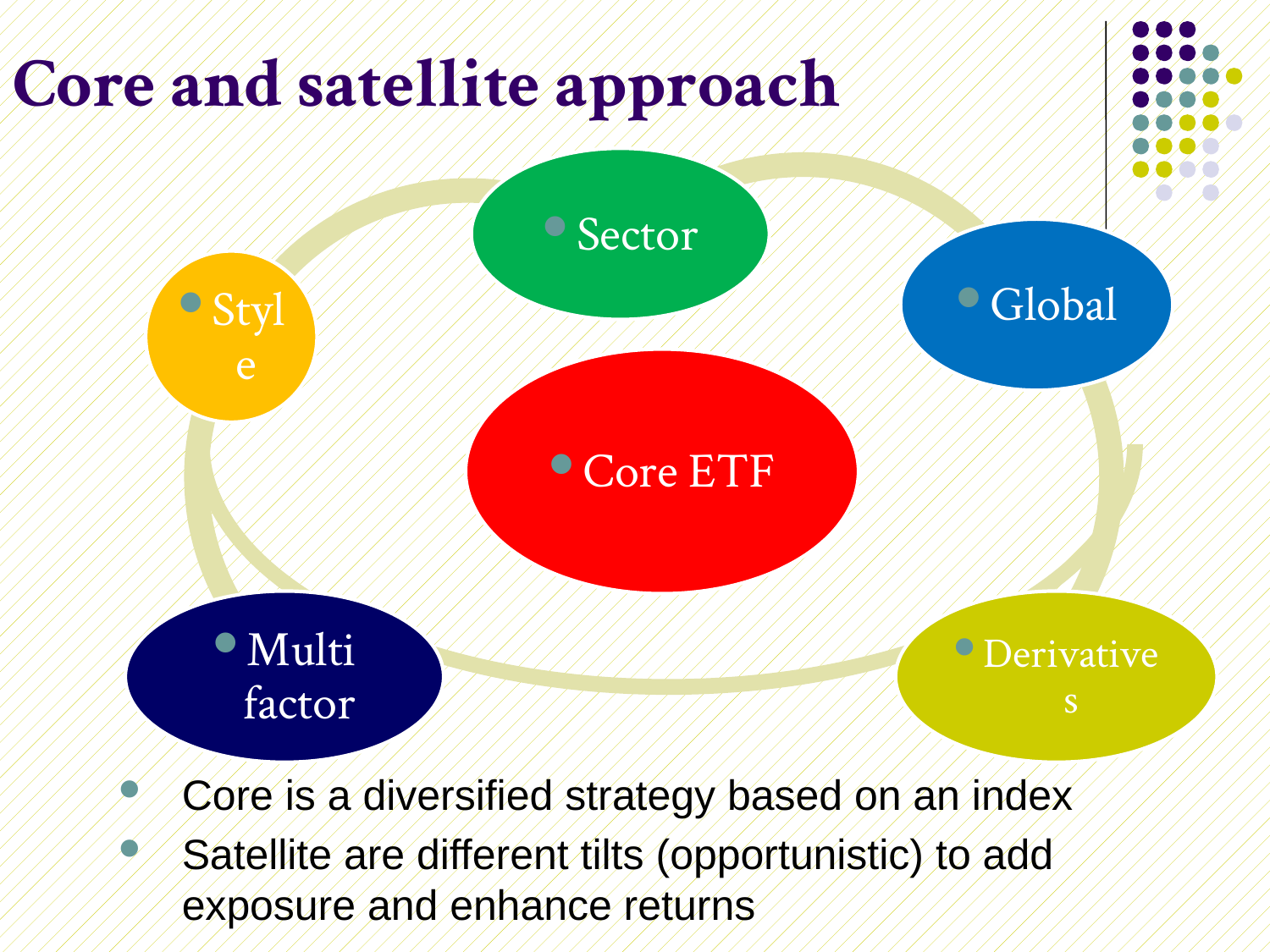

# Core and satellite approach
Core ETF
Sector
Global
Derivatives
Multi factor
Style
Core is a diversified strategy based on an index
Satellite are different tilts (opportunistic) to add exposure and enhance returns